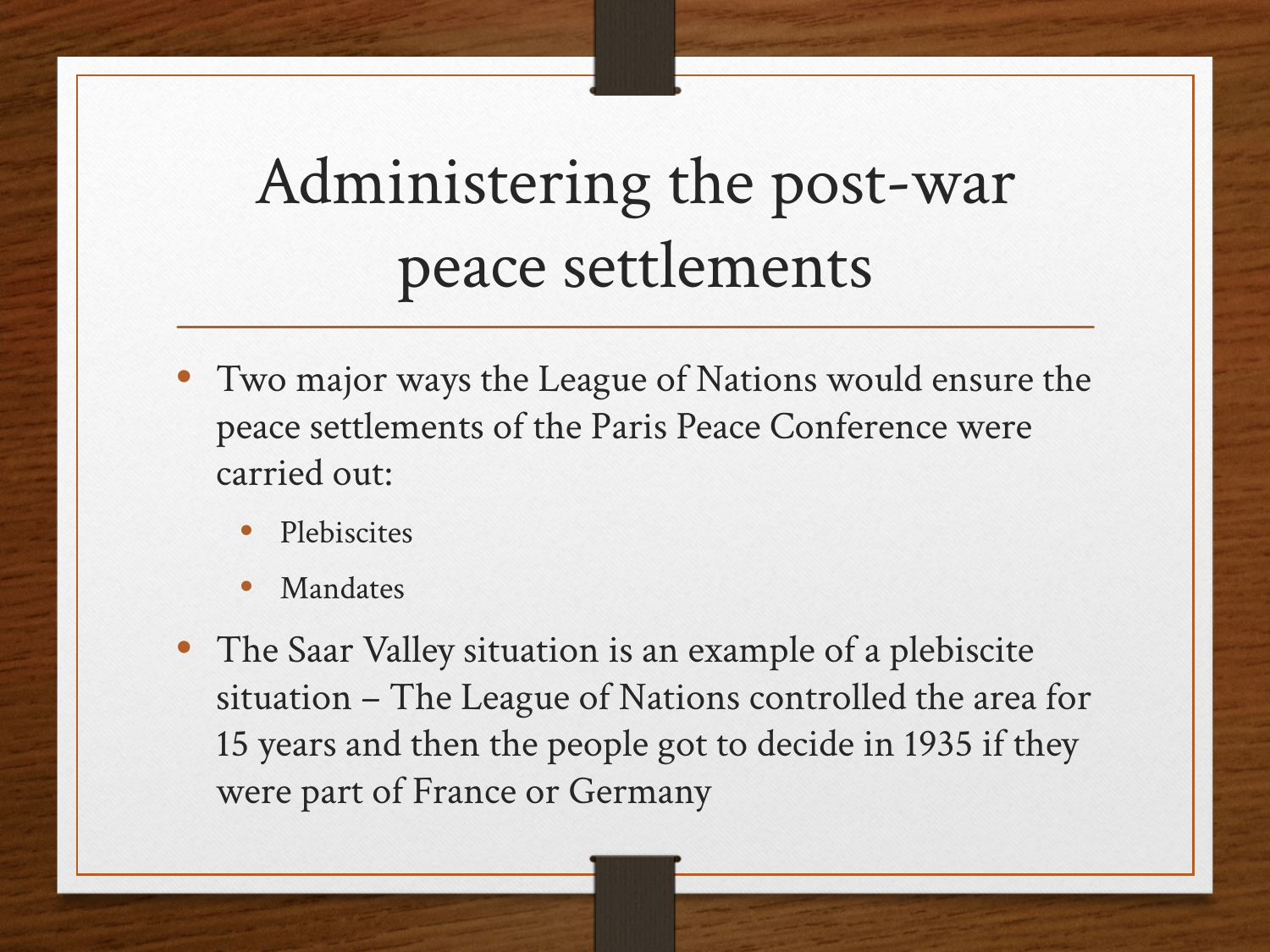

# Administering the post-war peace settlements
Two major ways the League of Nations would ensure the peace settlements of the Paris Peace Conference were carried out:
Plebiscites
Mandates
The Saar Valley situation is an example of a plebiscite situation – The League of Nations controlled the area for 15 years and then the people got to decide in 1935 if they were part of France or Germany